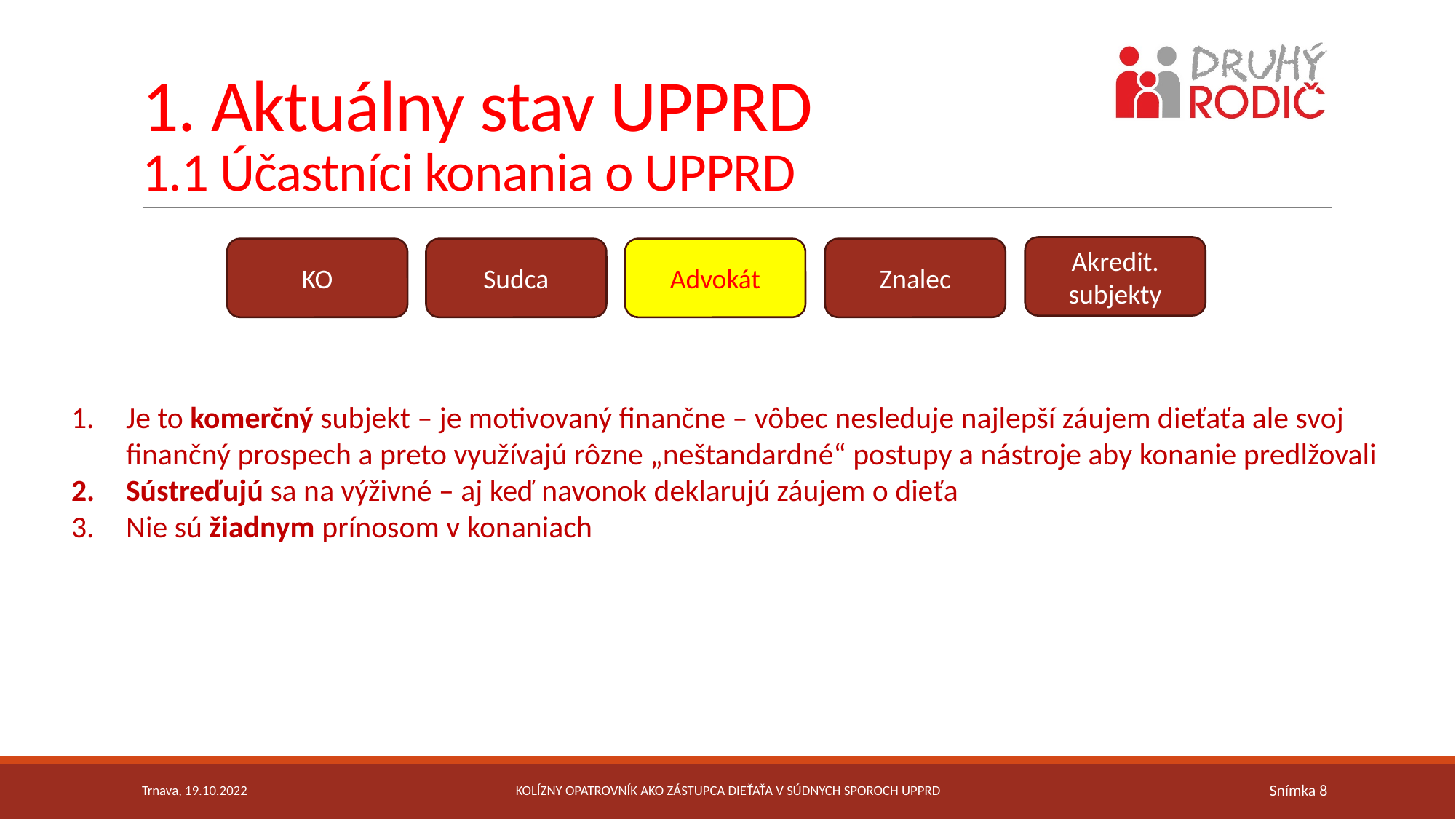

# 1. Aktuálny stav UPPRD 1.1 Účastníci konania o UPPRD
Akredit. subjekty
KO
Sudca
Advokát
Znalec
Je to komerčný subjekt – je motivovaný finančne – vôbec nesleduje najlepší záujem dieťaťa ale svoj finančný prospech a preto využívajú rôzne „neštandardné“ postupy a nástroje aby konanie predlžovali
Sústreďujú sa na výživné – aj keď navonok deklarujú záujem o dieťa
Nie sú žiadnym prínosom v konaniach
Trnava, 19.10.2022
Kolízny opatrovník ako zástupca dieťaťa v súdnych sporoch UPPRD
Snímka 8